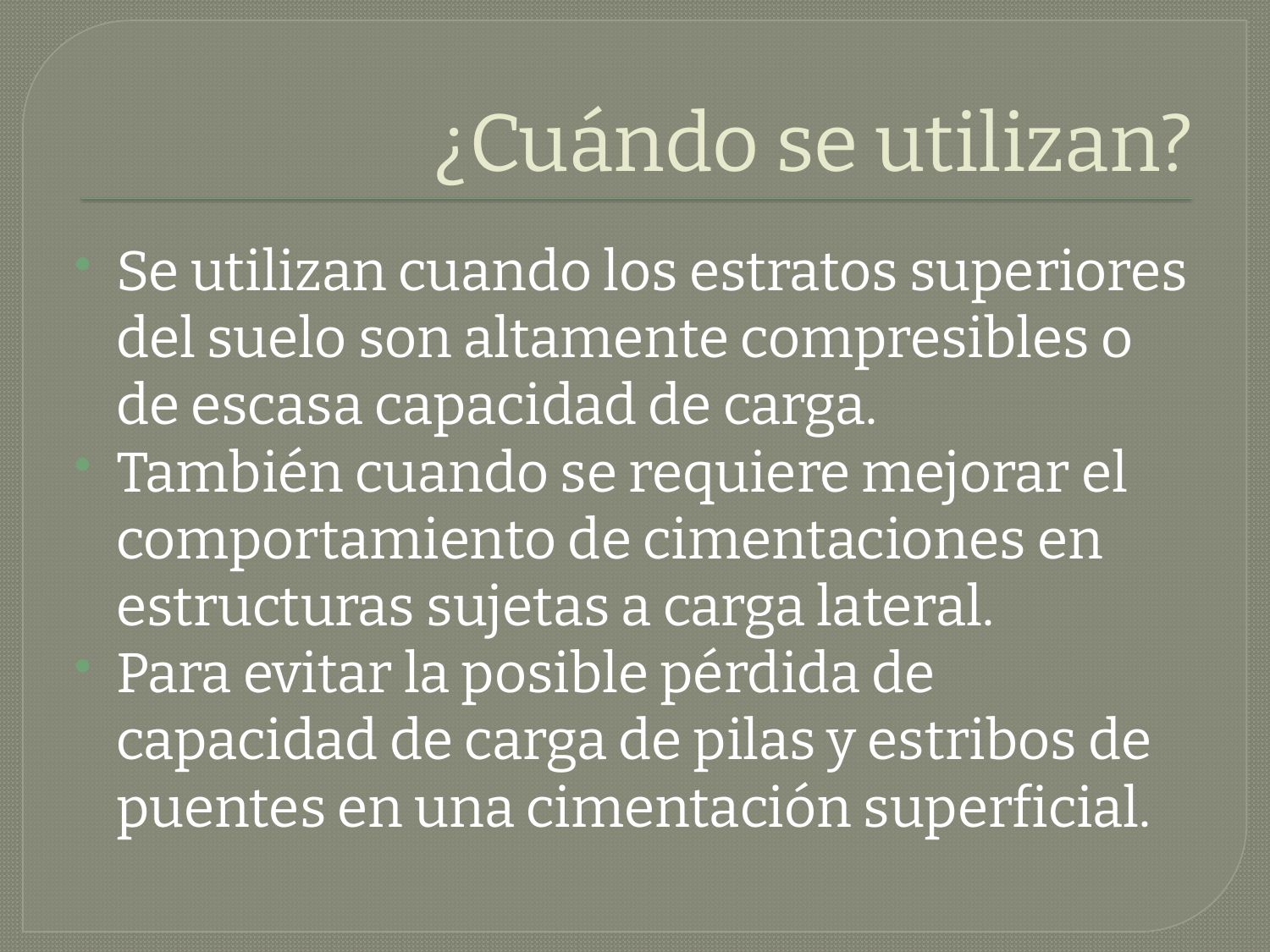

# ¿Cuándo se utilizan?
Se utilizan cuando los estratos superiores del suelo son altamente compresibles o de escasa capacidad de carga.
También cuando se requiere mejorar el comportamiento de cimentaciones en estructuras sujetas a carga lateral.
Para evitar la posible pérdida de capacidad de carga de pilas y estribos de puentes en una cimentación superficial.